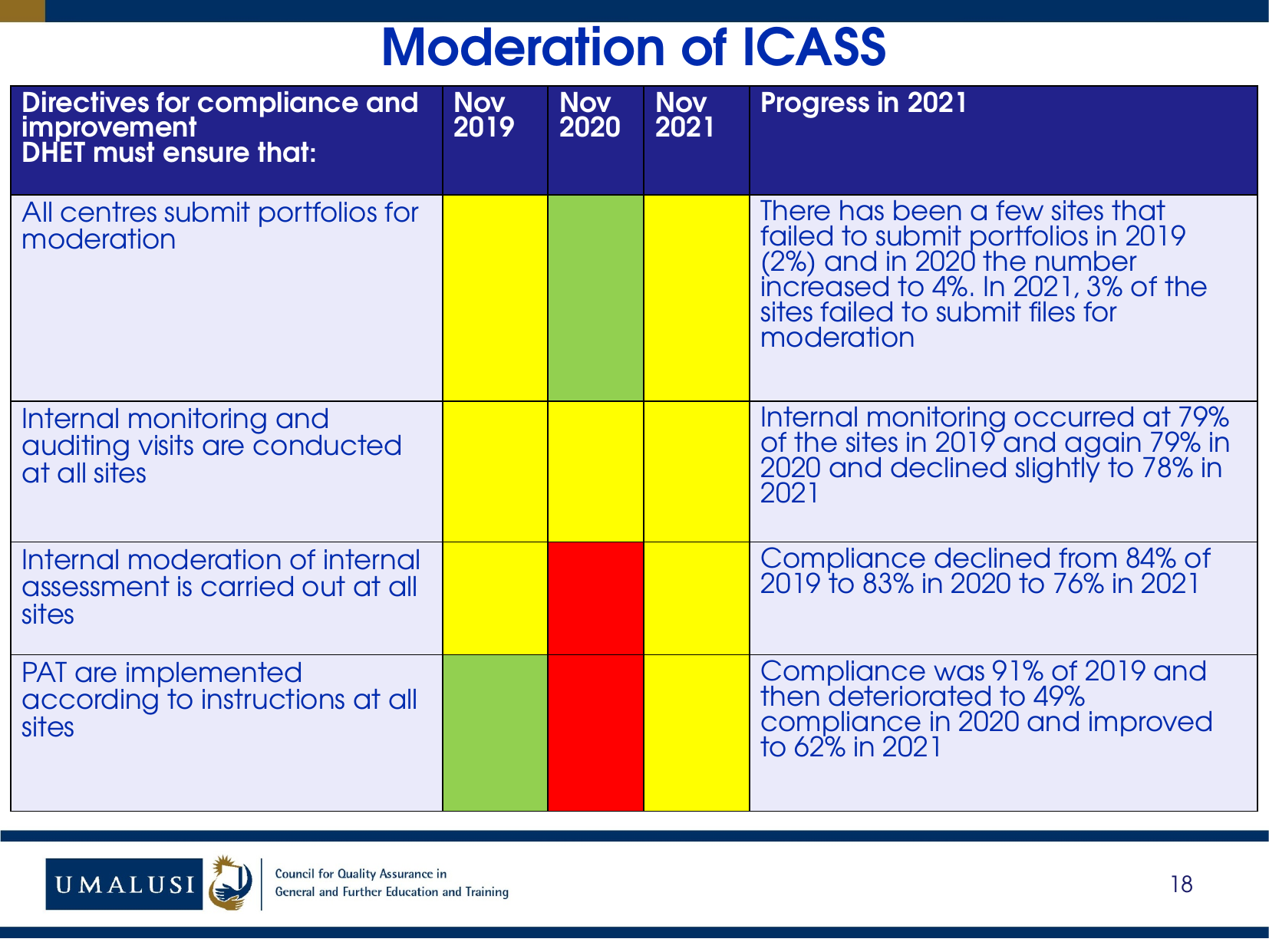

# Moderation of ICASS
| Directives for compliance and improvement DHET must ensure that: | Nov 2019 | Nov 2020 | Nov 2021 | Progress in 2021 |
| --- | --- | --- | --- | --- |
| All centres submit portfolios for moderation |  |  |  | There has been a few sites that failed to submit portfolios in 2019 (2%) and in 2020 the number increased to 4%. In 2021, 3% of the sites failed to submit files for moderation |
| Internal monitoring and auditing visits are conducted at all sites |  |  |  | Internal monitoring occurred at 79% of the sites in 2019 and again 79% in 2020 and declined slightly to 78% in 2021 |
| Internal moderation of internal assessment is carried out at all sites |  |  |  | Compliance declined from 84% of 2019 to 83% in 2020 to 76% in 2021 |
| PAT are implemented according to instructions at all sites |  |  |  | Compliance was 91% of 2019 and then deteriorated to 49% compliance in 2020 and improved to 62% in 2021 |
18